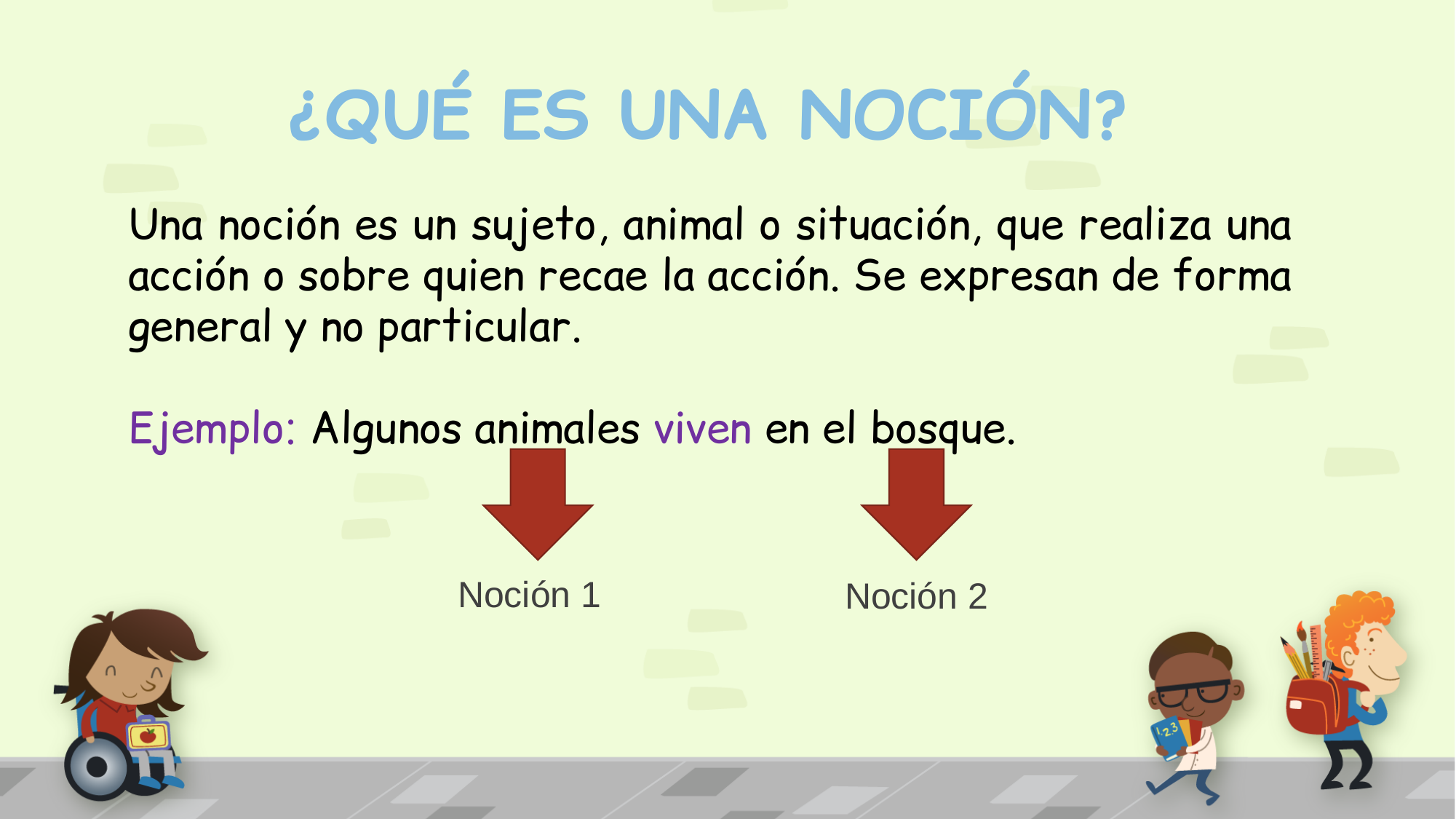

¿Qué es una noción?
Una noción es un sujeto, animal o situación, que realiza una acción o sobre quien recae la acción. Se expresan de forma general y no particular.

Ejemplo: Algunos animales viven en el bosque.

Noción 1
Noción 2